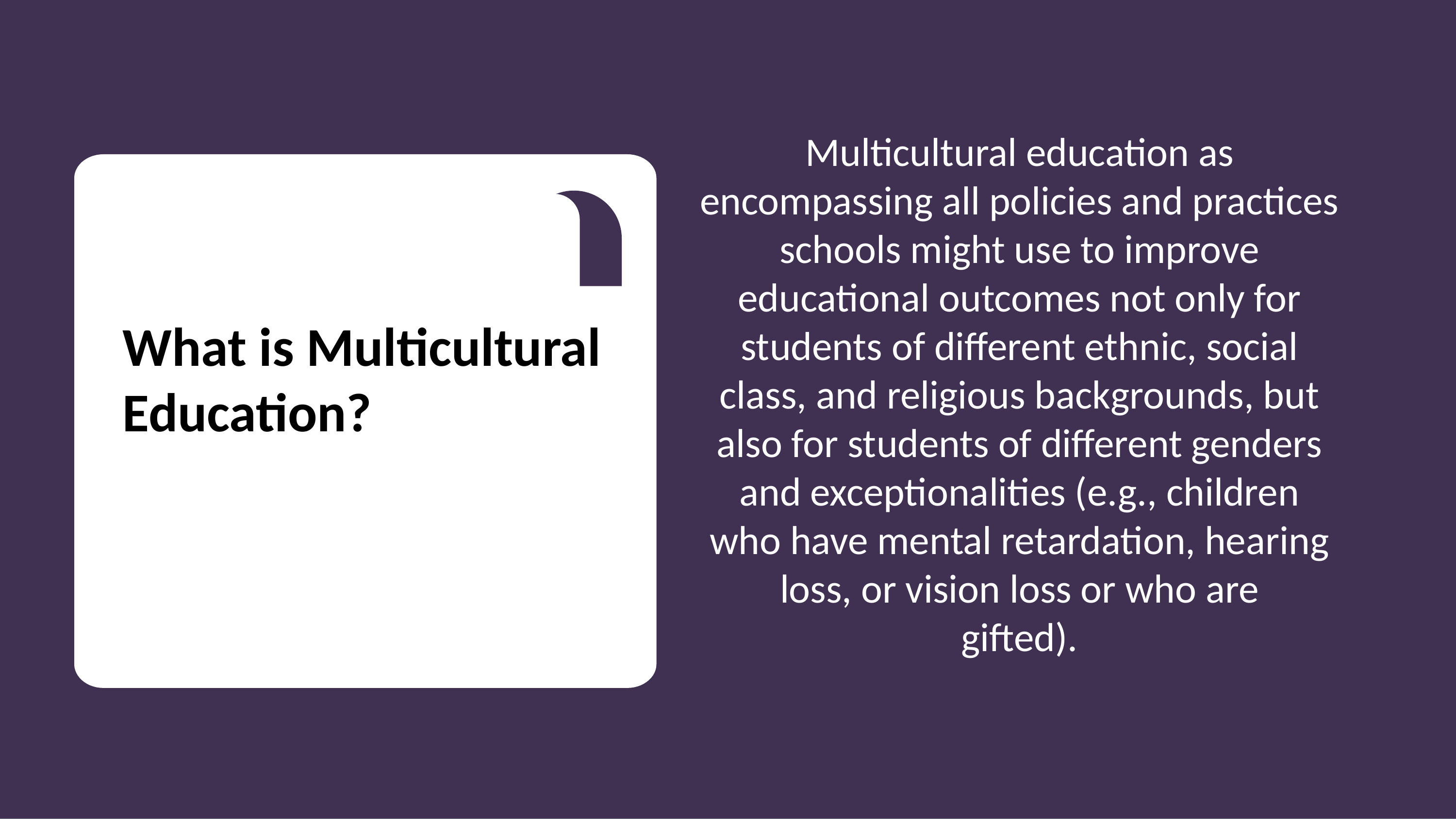

Multicultural education as encompassing all policies and practices schools might use to improve educational outcomes not only for students of different ethnic, social class, and religious backgrounds, but also for students of different genders and exceptionalities (e.g., children who have mental retardation, hearing loss, or vision loss or who are
gifted).

What is Multicultural Education?